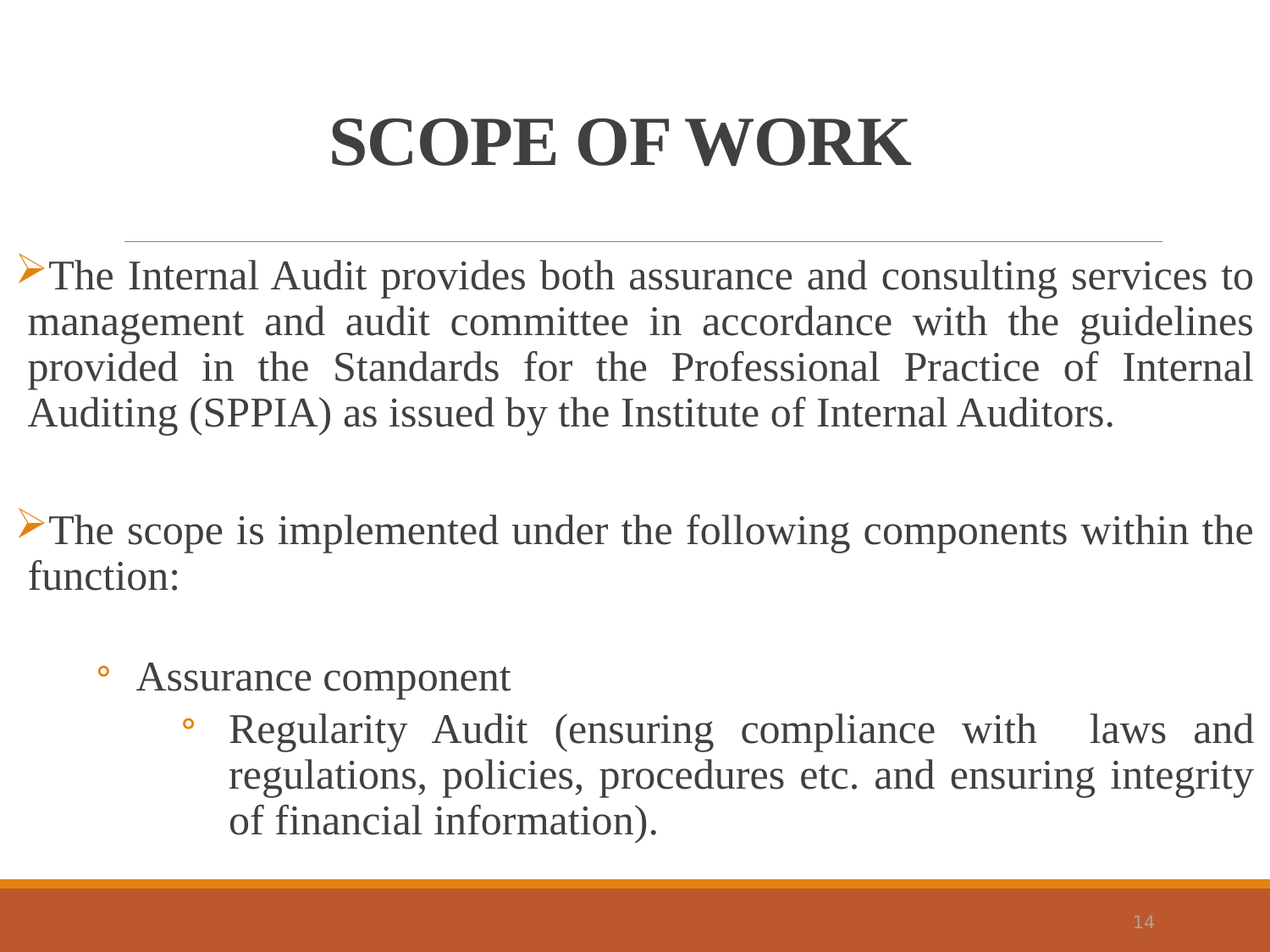

# SCOPE OF WORK
The Internal Audit provides both assurance and consulting services to management and audit committee in accordance with the guidelines provided in the Standards for the Professional Practice of Internal Auditing (SPPIA) as issued by the Institute of Internal Auditors.

The scope is implemented under the following components within the function:

Assurance component
Regularity Audit (ensuring compliance with  laws and regulations, policies, procedures etc. and ensuring integrity of financial information).
14